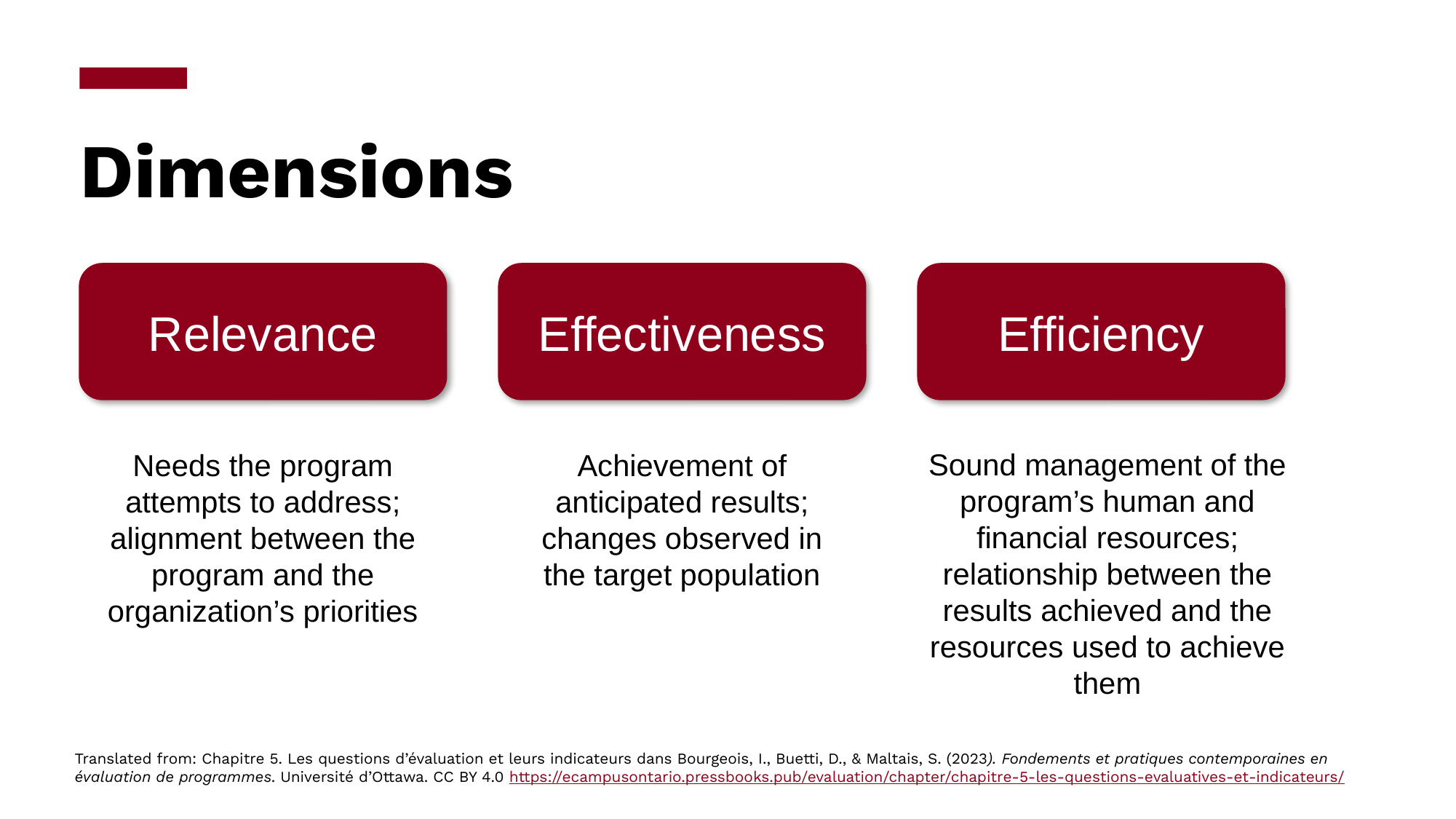

Dimensions
Relevance
Effectiveness
Efficiency
Sound management of the program’s human and financial resources; relationship between the results achieved and the resources used to achieve them
Needs the program attempts to address; alignment between the program and the organization’s priorities
Achievement of anticipated results; changes observed in the target population

Translated from: Chapitre 5. Les questions d’évaluation et leurs indicateurs dans Bourgeois, I., Buetti, D., & Maltais, S. (2023). Fondements et pratiques contemporaines en évaluation de programmes. Université d’Ottawa. CC BY 4.0 https://ecampusontario.pressbooks.pub/evaluation/chapter/chapitre-5-les-questions-evaluatives-et-indicateurs/